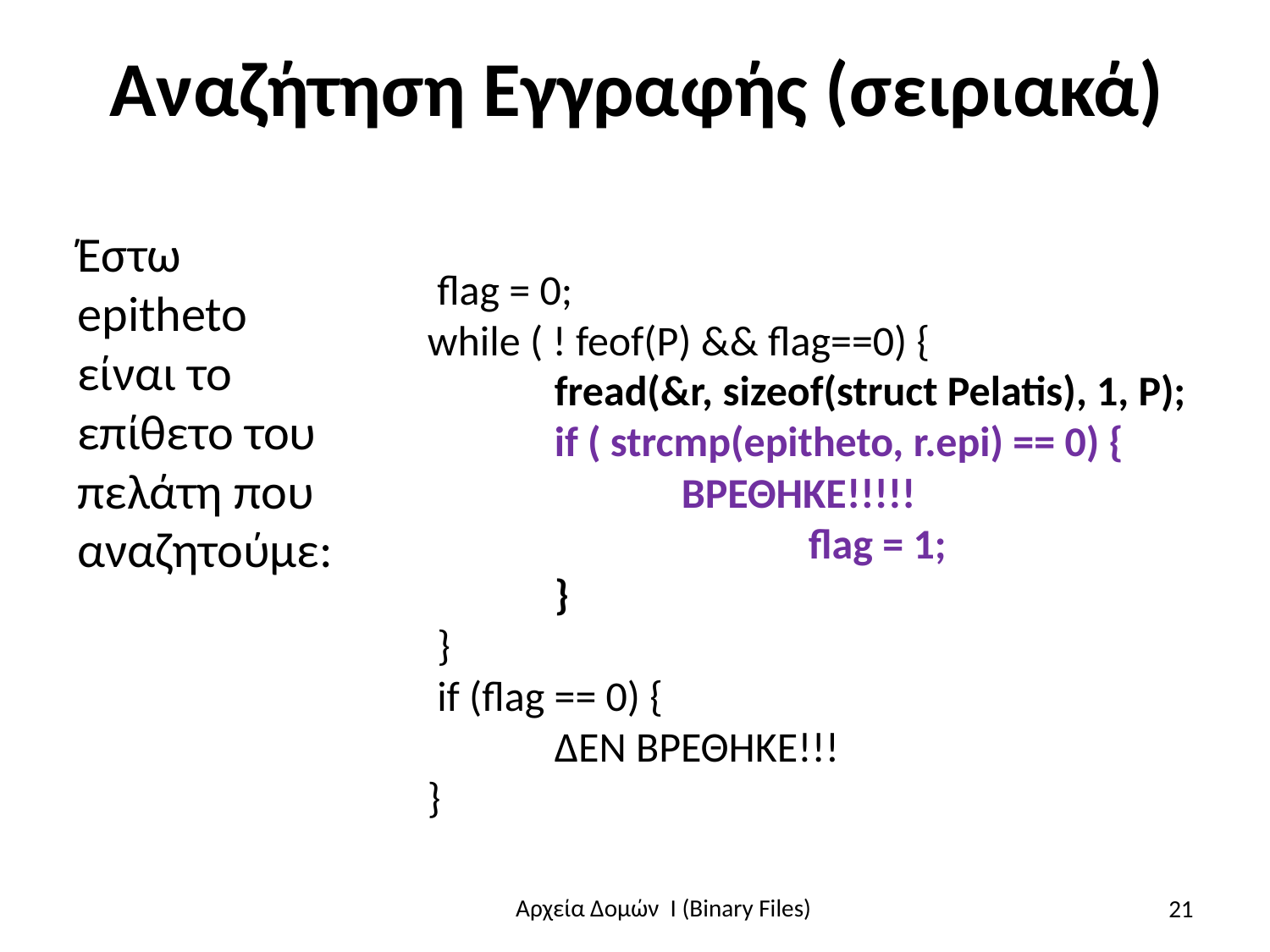

# Αναζήτηση Εγγραφής (σειριακά)
Έστω epitheto είναι το επίθετο του πελάτη που αναζητούμε:
 flag = 0;
while ( ! feof(P) && flag==0) {
	fread(&r, sizeof(struct Pelatis), 1, P);
	if ( strcmp(epitheto, r.epi) == 0) {
        	  	ΒΡΕΘΗΚΕ!!!!!
			flag = 1;
	}
 }
 if (flag == 0) {
	ΔΕΝ ΒΡΕΘΗΚΕ!!!
}
21
Αρχεία Δομών  I (Binary Files)